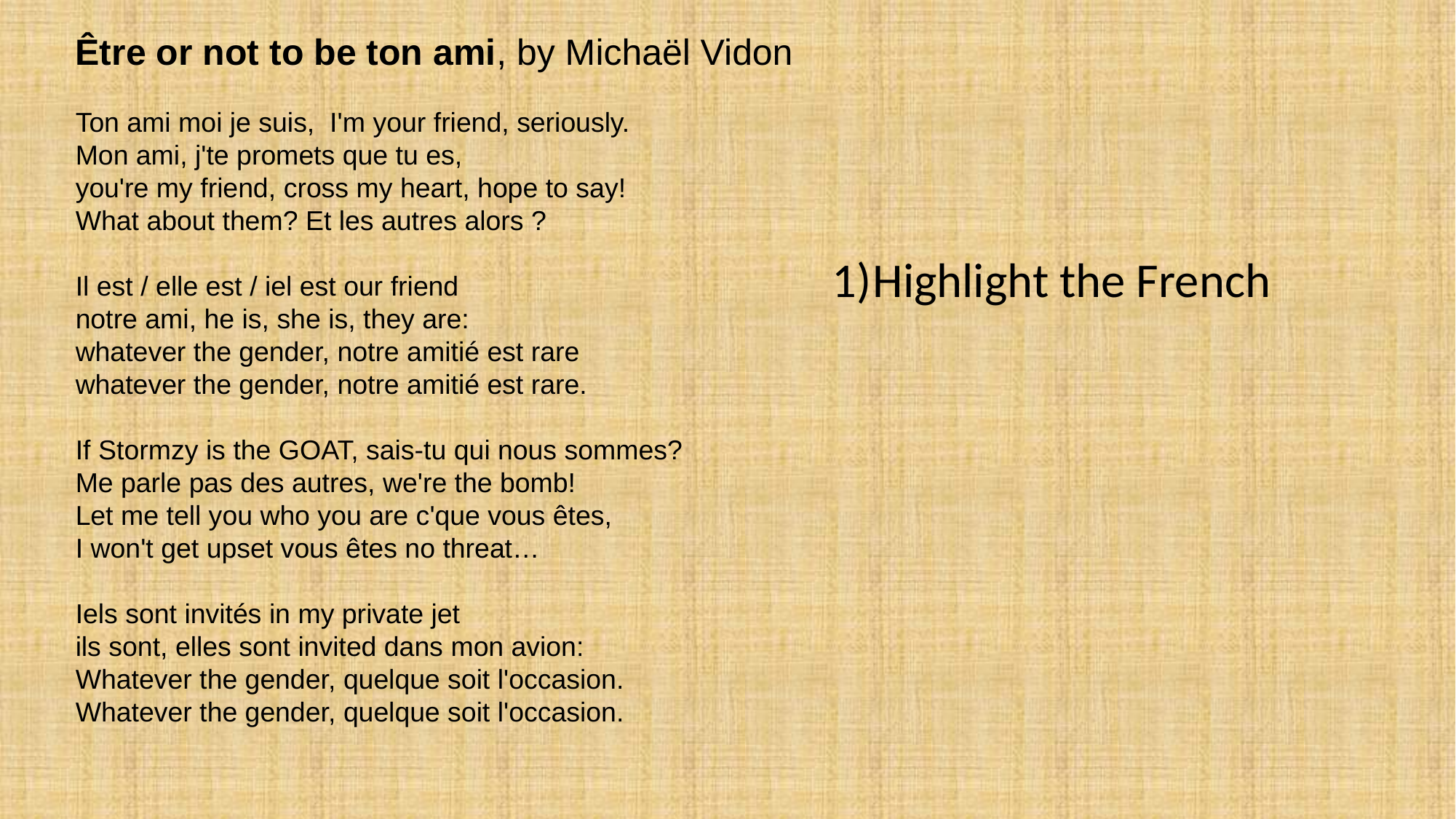

Être or not to be ton ami, by Michaël Vidon
Ton ami moi je suis,  I'm your friend, seriously.
Mon ami, j'te promets que tu es,
you're my friend, cross my heart, hope to say!
What about them? Et les autres alors ?
Il est / elle est / iel est our friend
notre ami, he is, she is, they are:
whatever the gender, notre amitié est rare
whatever the gender, notre amitié est rare.
If Stormzy is the GOAT, sais-tu qui nous sommes?
Me parle pas des autres, we're the bomb!
Let me tell you who you are c'que vous êtes,
I won't get upset vous êtes no threat…
Iels sont invités in my private jet 
ils sont, elles sont invited dans mon avion:
Whatever the gender, quelque soit l'occasion.
Whatever the gender, quelque soit l'occasion.
Highlight the French